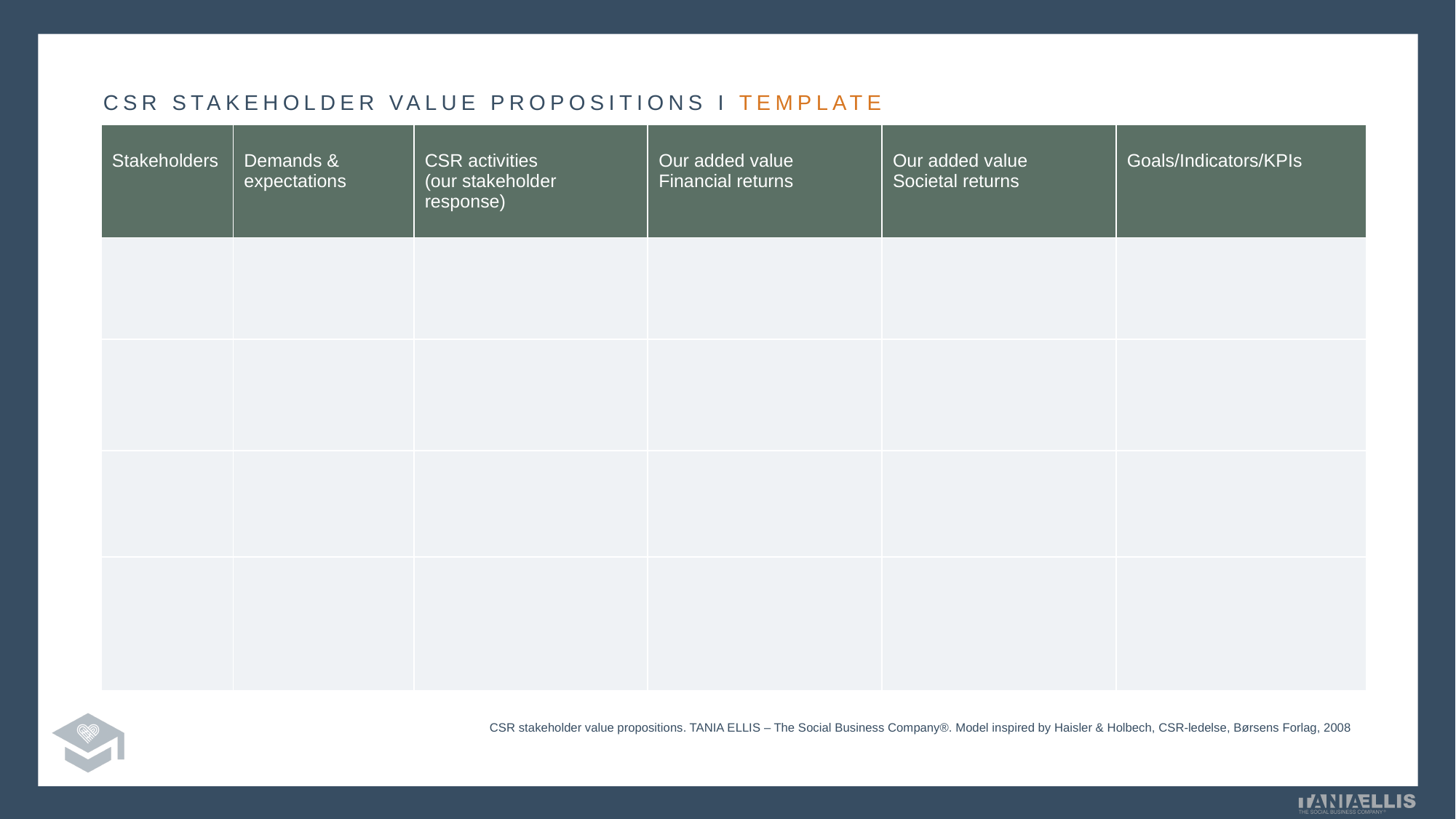

CSR STAKEHOLDER VALUE PROPOSITIONS I TEMPLATE
| Stakeholders | Demands & expectations | CSR activities (our stakeholder response) | Our added value Financial returns | Our added value Societal returns | Goals/Indicators/KPIs |
| --- | --- | --- | --- | --- | --- |
|  |  |  |  |  |  |
|  |  |  |  |  |  |
|  |  |  |  |  |  |
|  |  |  |  |  |  |
CSR stakeholder value propositions. TANIA ELLIS – The Social Business Company®. Model inspired by Haisler & Holbech, CSR-ledelse, Børsens Forlag, 2008